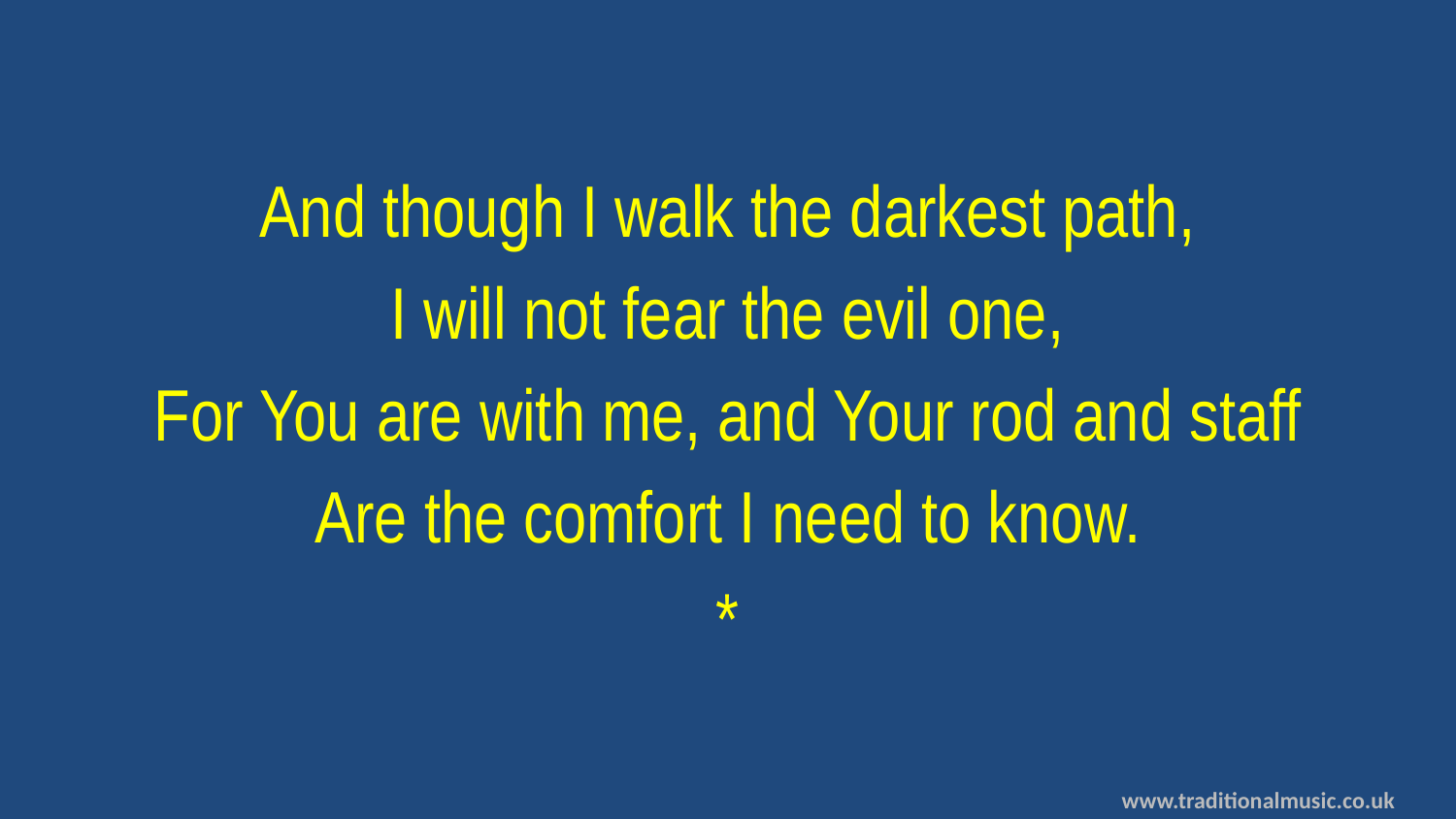

And though I walk the darkest path,
I will not fear the evil one,
For You are with me, and Your rod and staff
Are the comfort I need to know.
*